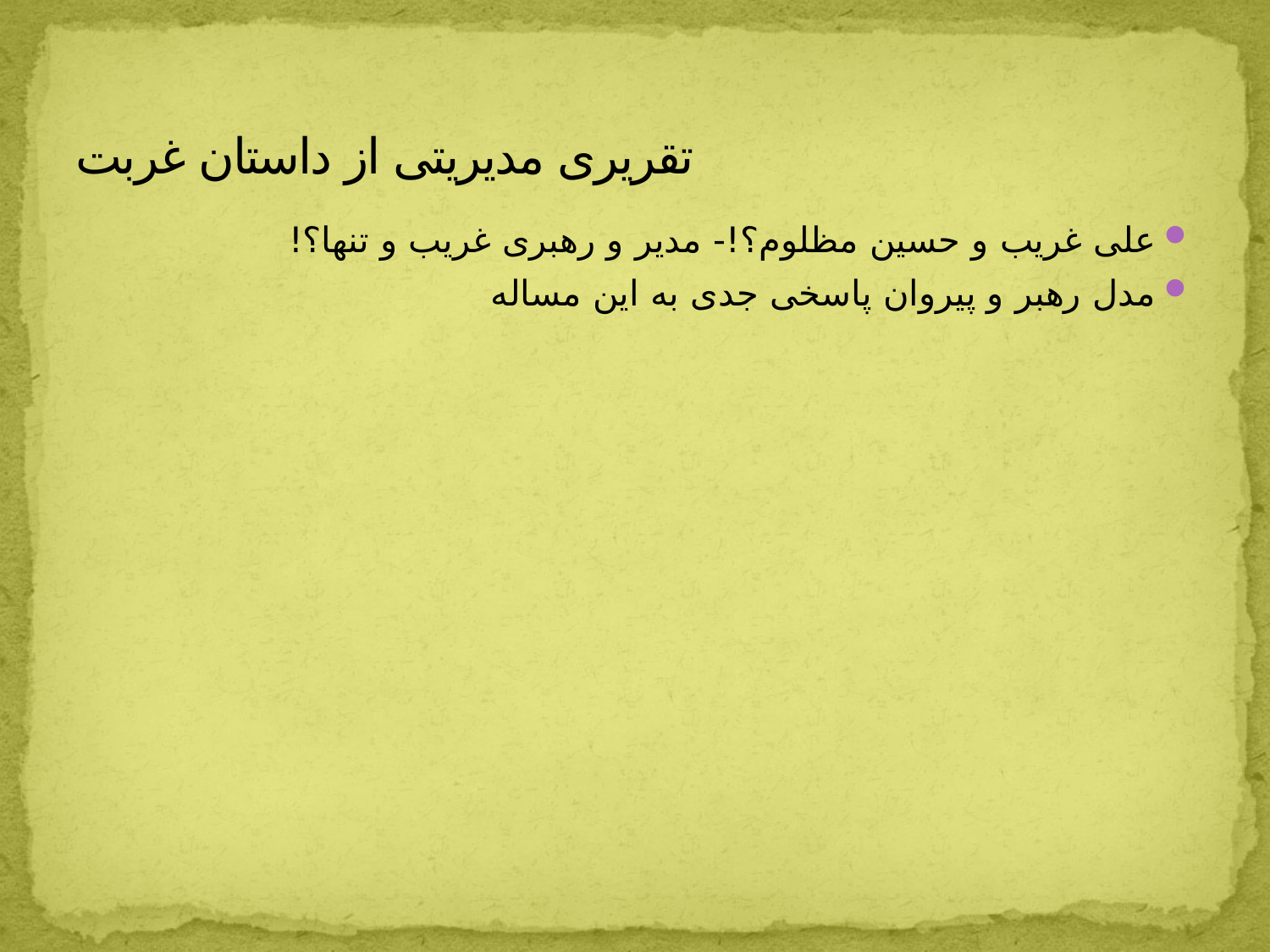

# تقریری مدیریتی از داستان غربت
علی غریب و حسین مظلوم؟!- مدیر و رهبری غریب و تنها؟!
مدل رهبر و پیروان پاسخی جدی به این مساله